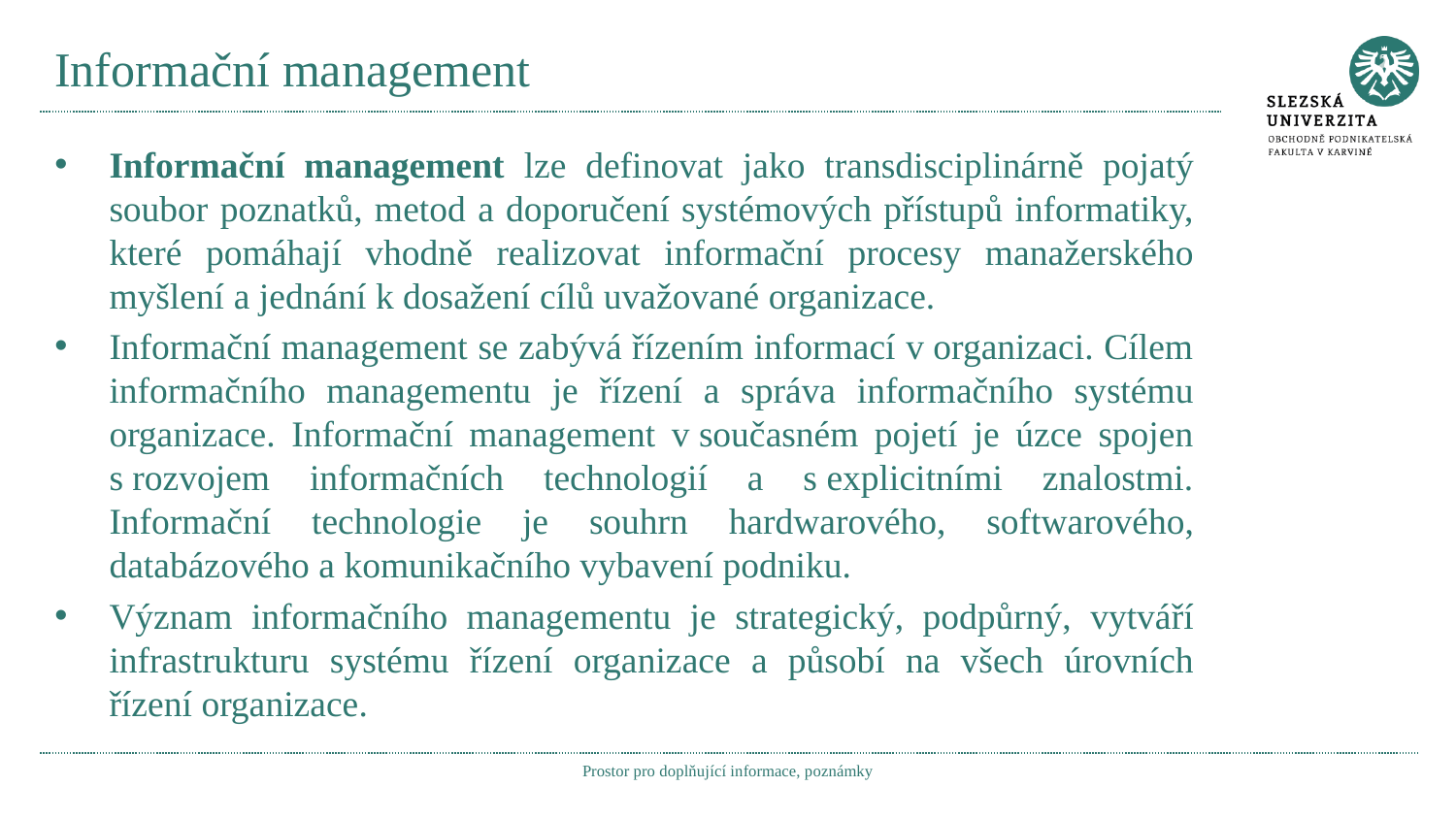

# Informační management
Informační management lze definovat jako transdisciplinárně pojatý soubor poznatků, metod a doporučení systémových přístupů informatiky, které pomáhají vhodně realizovat informační procesy manažerského myšlení a jednání k dosažení cílů uvažované organizace.
Informační management se zabývá řízením informací v organizaci. Cílem informačního managementu je řízení a správa informačního systému organizace. Informační management v současném pojetí je úzce spojen s rozvojem informačních technologií a s explicitními znalostmi. Informační technologie je souhrn hardwarového, softwarového, databázového a komunikačního vybavení podniku.
Význam informačního managementu je strategický, podpůrný, vytváří infrastrukturu systému řízení organizace a působí na všech úrovních řízení organizace.

Prostor pro doplňující informace, poznámky